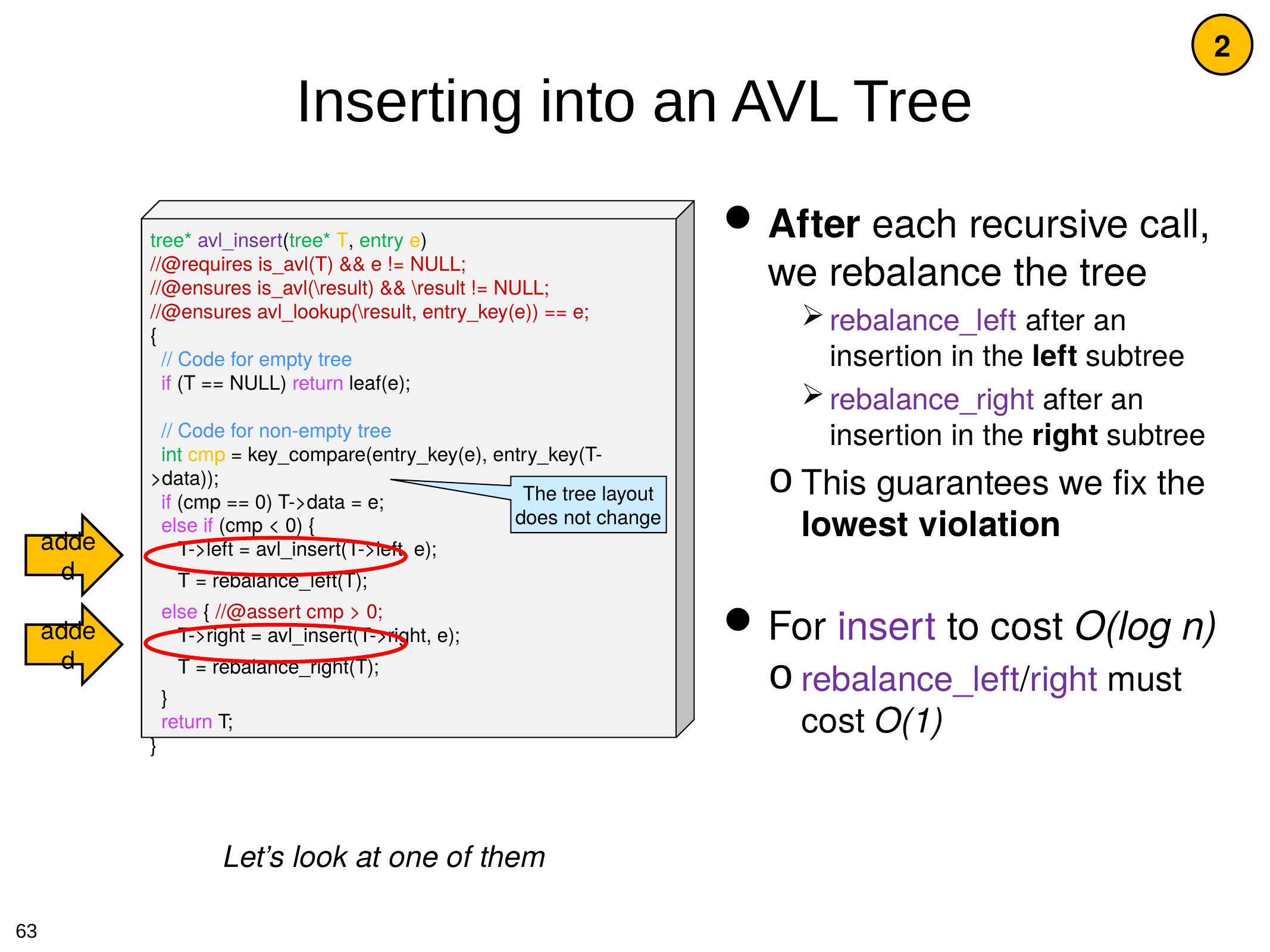

2
# Inserting into an AVL Tree
After each recursive call, we rebalance the tree
rebalance_left after an insertion in the left subtree
rebalance_right after an insertion in the right subtree
This guarantees we fix the lowest violation

For insert to cost O(log n)
rebalance_left/right must cost O(1)
tree* avl_insert(tree* T, entry e)
//@requires is_avl(T) && e != NULL;
//@ensures is_avl(\result) && \result != NULL;
//@ensures avl_lookup(\result, entry_key(e)) == e;
{
  // Code for empty tree
  if (T == NULL) return leaf(e);

  // Code for non-empty tree
  int cmp = key_compare(entry_key(e), entry_key(T->data));
  if (cmp == 0) T->data = e;
  else if (cmp < 0) {
     T->left = avl_insert(T->left, e);
     T = rebalance_left(T);
  else { //@assert cmp > 0;
     T->right = avl_insert(T->right, e);
     T = rebalance_right(T);
  }
  return T;
}
The tree layout
does not change
added

added

Let’s look at one of them
63